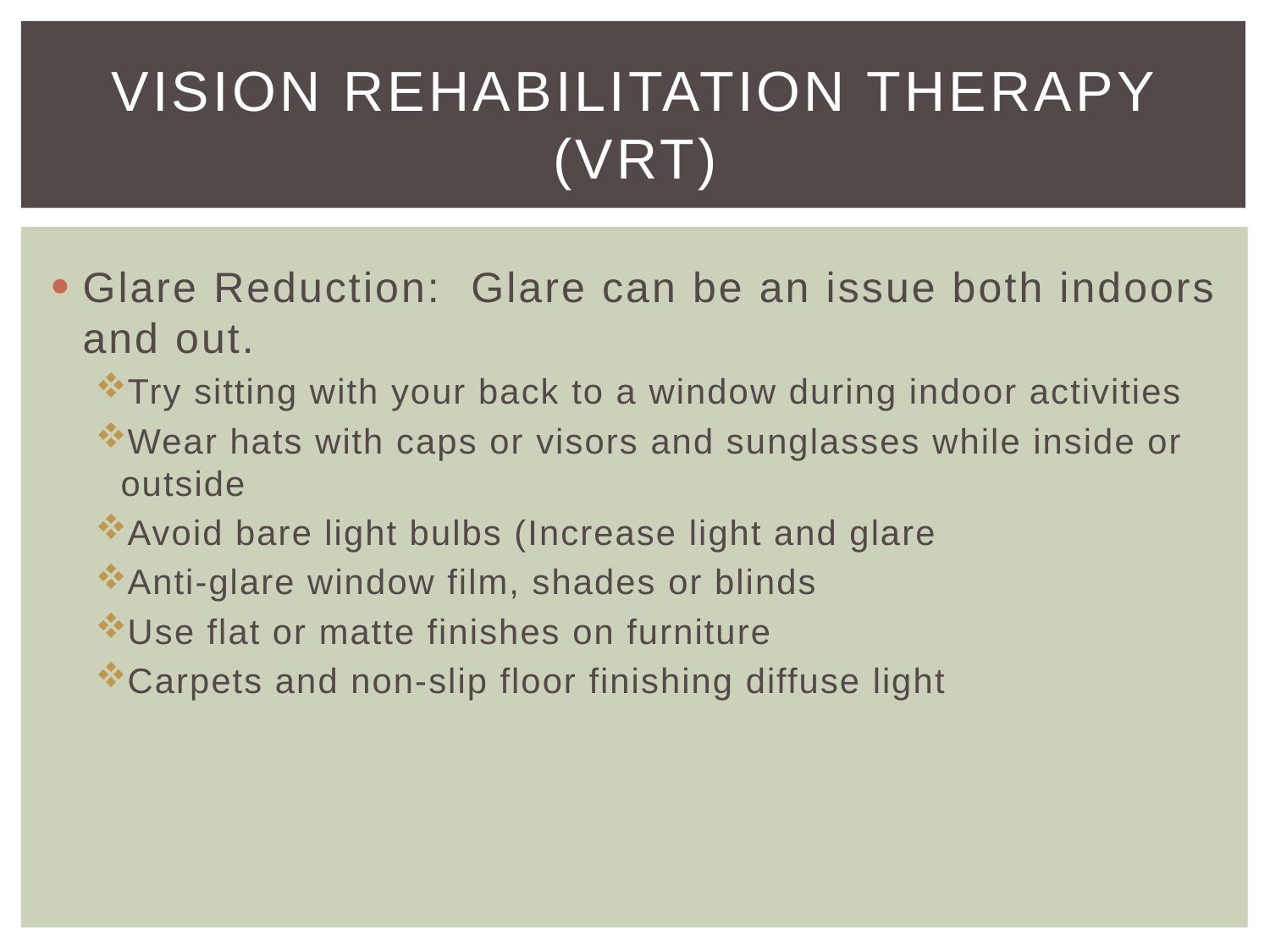

# Vision rehabilitation therapy (VRT)
Glare Reduction:  Glare can be an issue both indoors and out.
Try sitting with your back to a window during indoor activities
Wear hats with caps or visors and sunglasses while inside or outside
Avoid bare light bulbs (Increase light and glare
Anti-glare window film, shades or blinds
Use flat or matte finishes on furniture
Carpets and non-slip floor finishing diffuse light